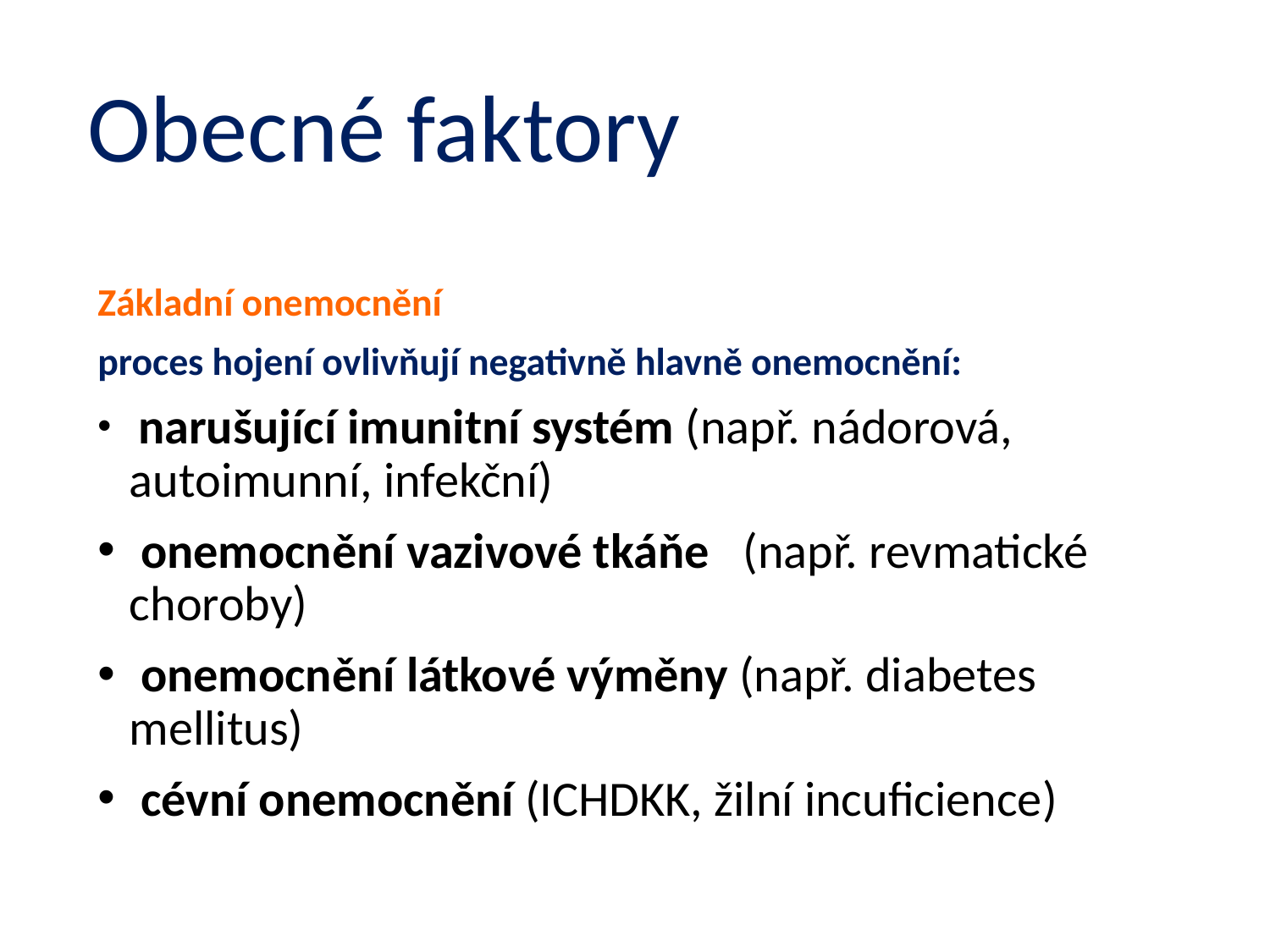

# Obecné faktory
Základní onemocnění
proces hojení ovlivňují negativně hlavně onemocnění:
 narušující imunitní systém (např. nádorová, autoimunní, infekční)
 onemocnění vazivové tkáňe   (např. revmatické choroby)
 onemocnění látkové výměny (např. diabetes mellitus)
 cévní onemocnění (ICHDKK, žilní incuficience)